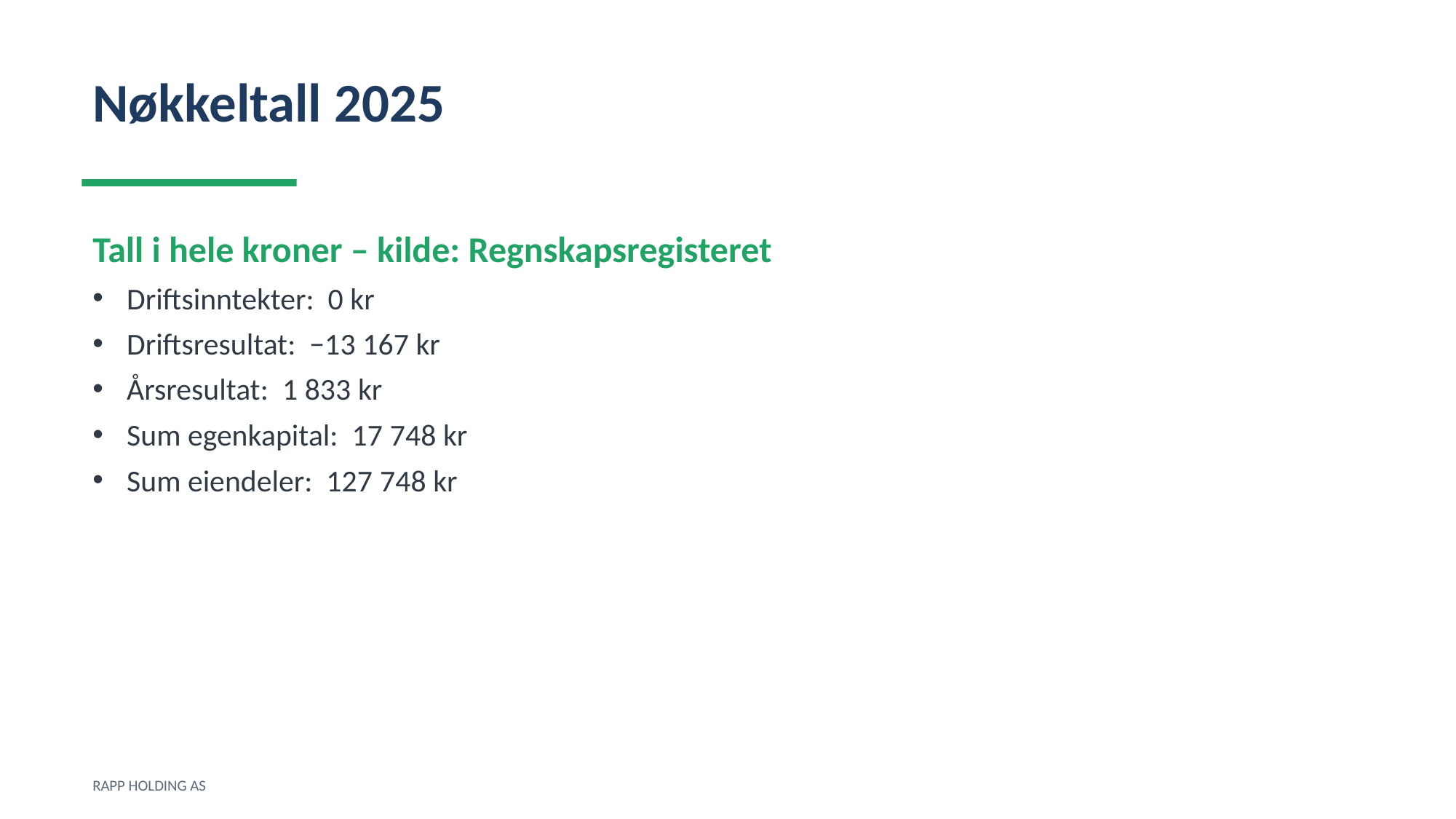

Nøkkeltall 2025

Tall i hele kroner – kilde: Regnskapsregisteret
Driftsinntekter:  0 kr
Driftsresultat:  −13 167 kr
Årsresultat:  1 833 kr
Sum egenkapital:  17 748 kr
Sum eiendeler:  127 748 kr
RAPP HOLDING AS